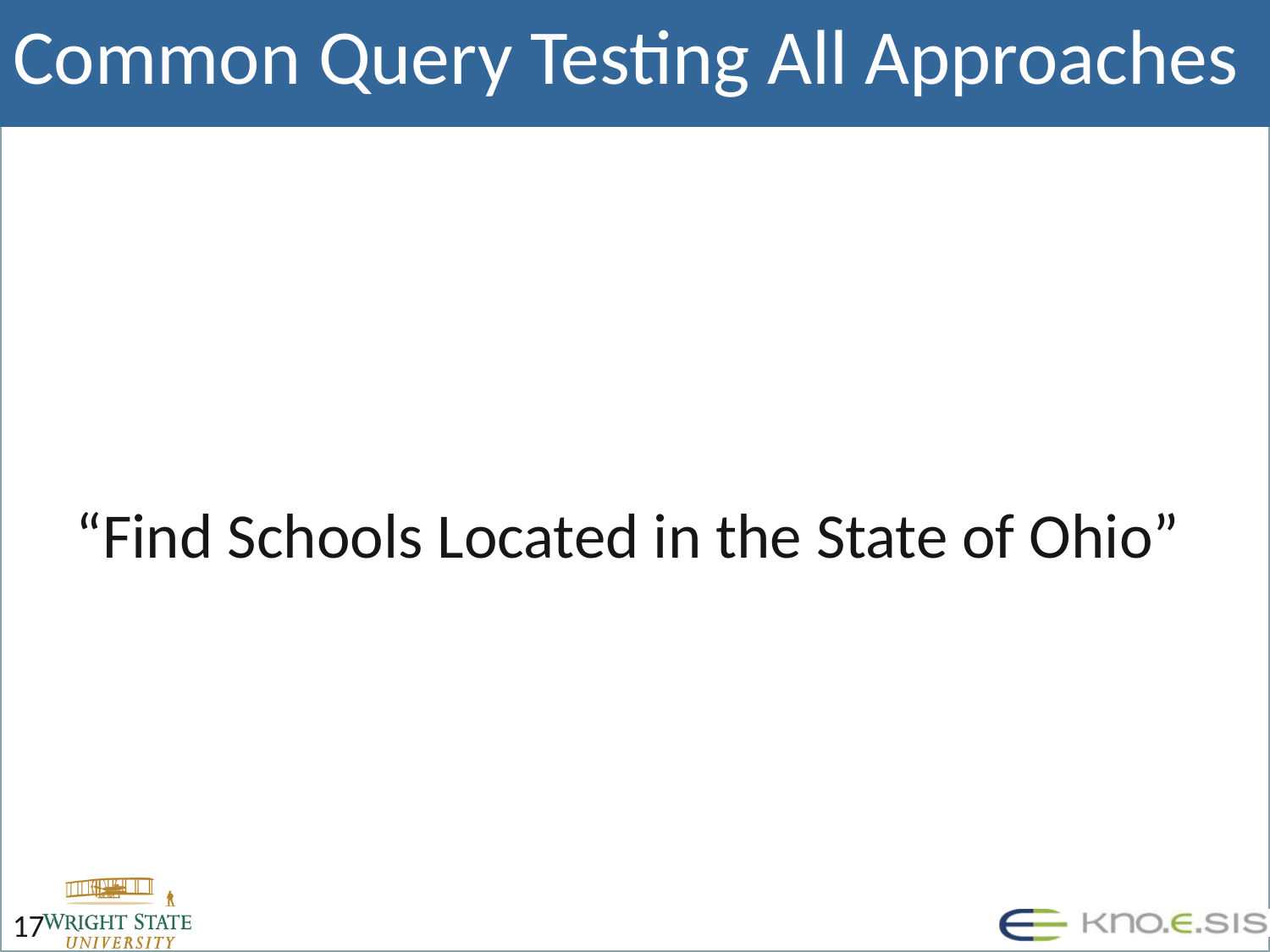

# Common Query Testing All Approaches

“Find Schools Located in the State of Ohio”
17